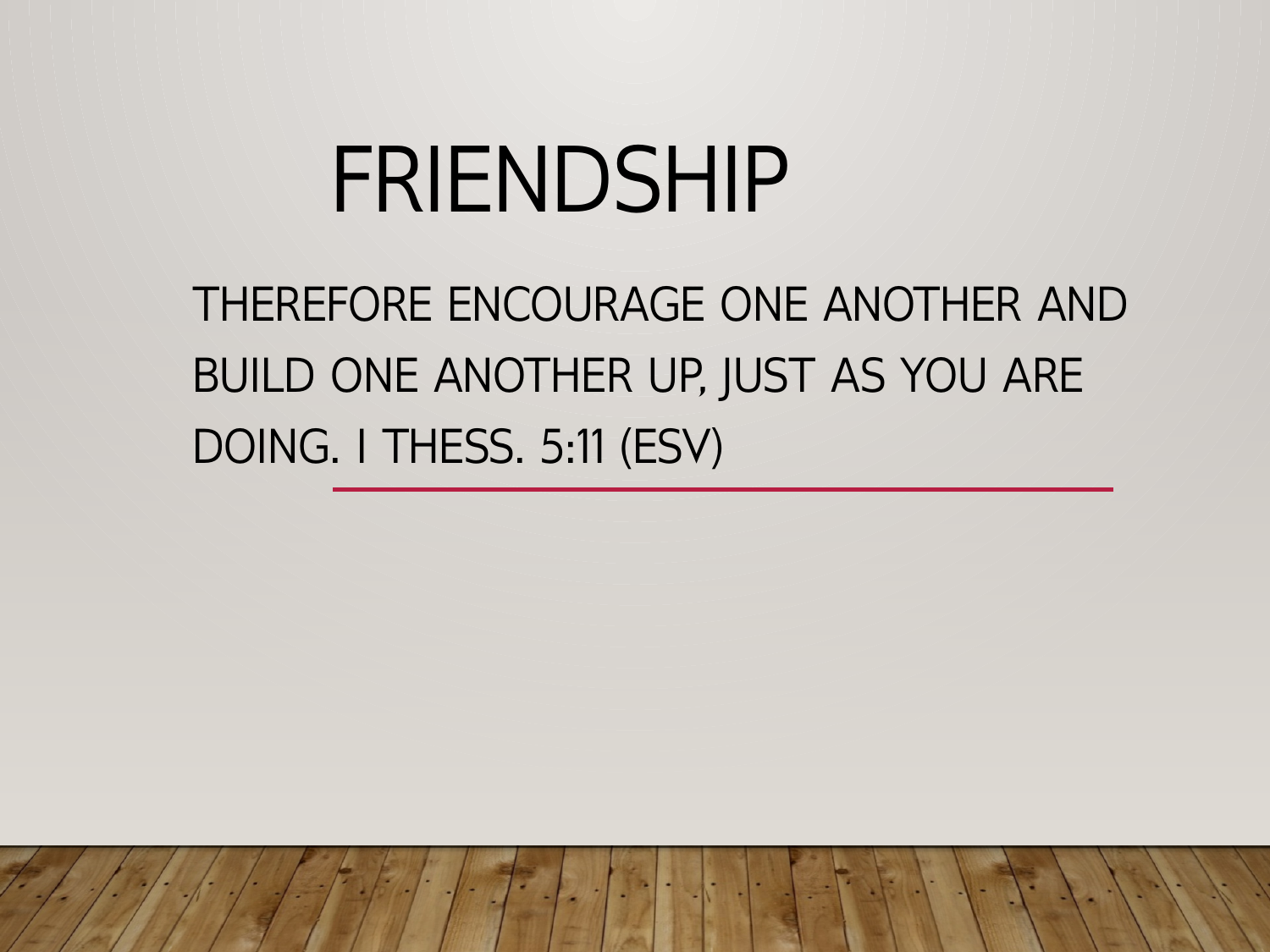

# Friendship
Therefore encourage one another and build one another up, just as you are doing. I Thess. 5:11 (ESV)